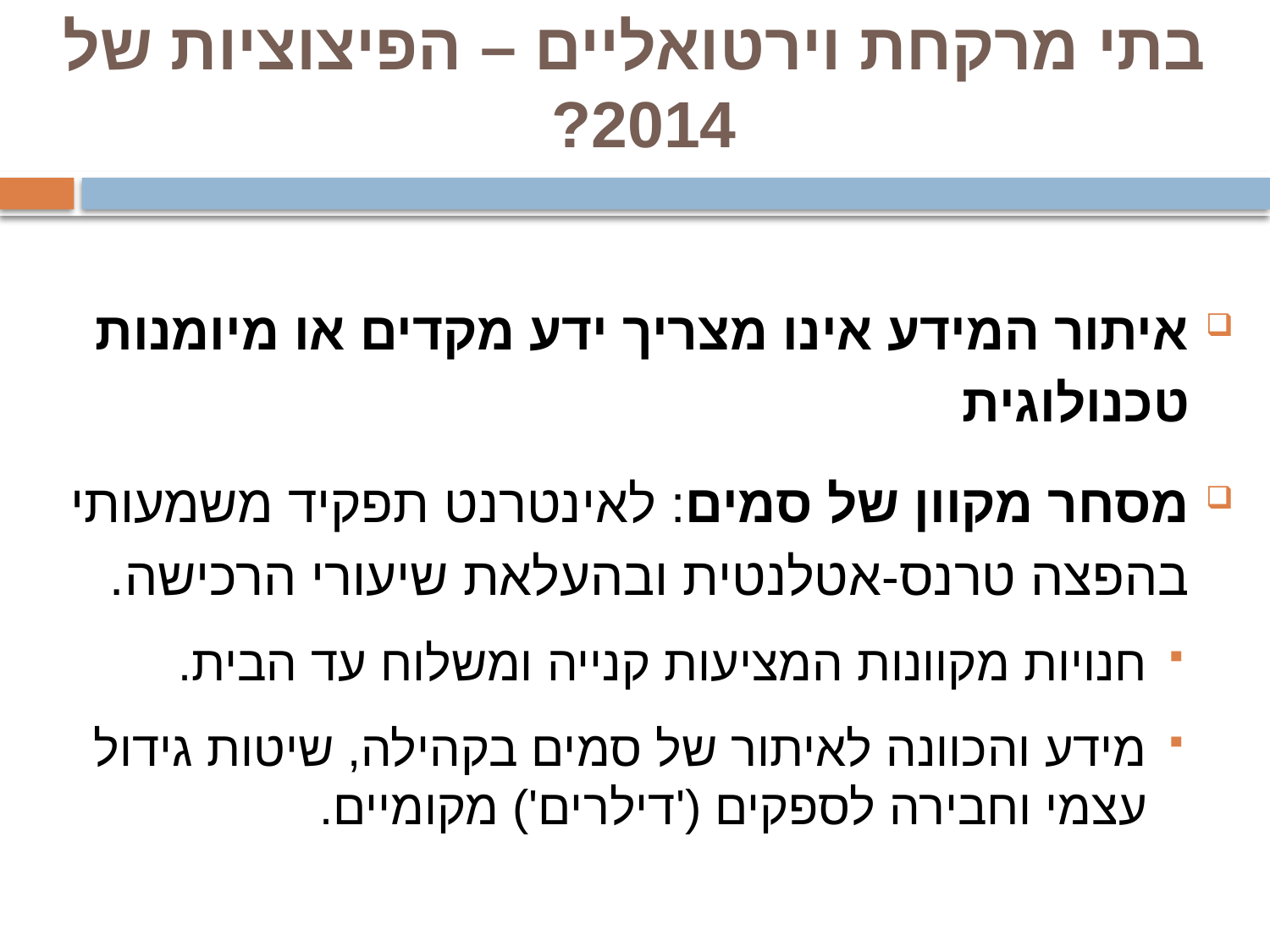

# בתי מרקחת וירטואליים – הפיצוציות של 2014?

איתור המידע אינו מצריך ידע מקדים או מיומנות טכנולוגית
מסחר מקוון של סמים: לאינטרנט תפקיד משמעותי בהפצה טרנס-אטלנטית ובהעלאת שיעורי הרכישה.
חנויות מקוונות המציעות קנייה ומשלוח עד הבית.
מידע והכוונה לאיתור של סמים בקהילה, שיטות גידול עצמי וחבירה לספקים ('דילרים') מקומיים.